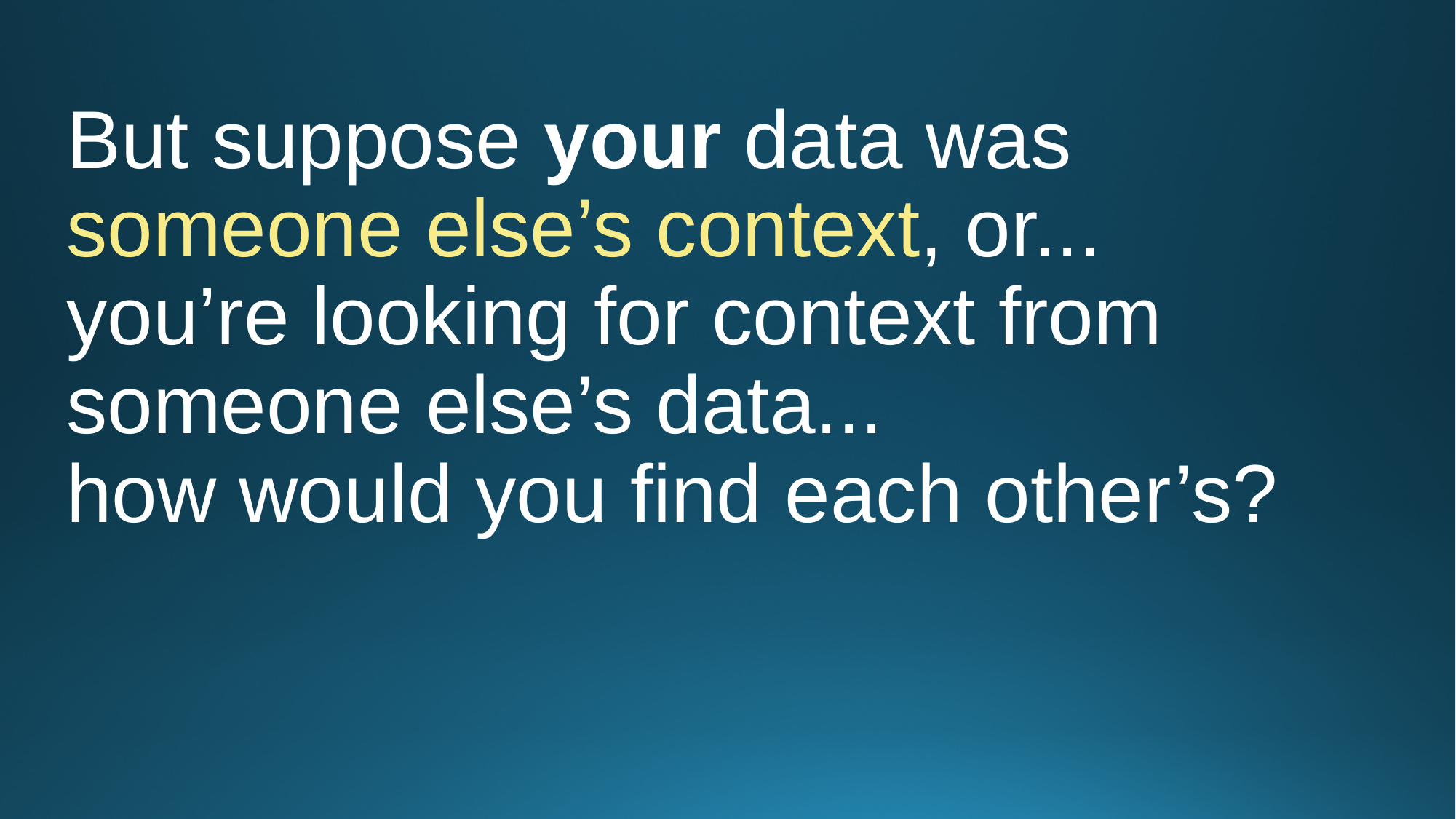

# But suppose your data was someone else’s context, or... you’re looking for context from someone else’s data... how would you find each other’s?